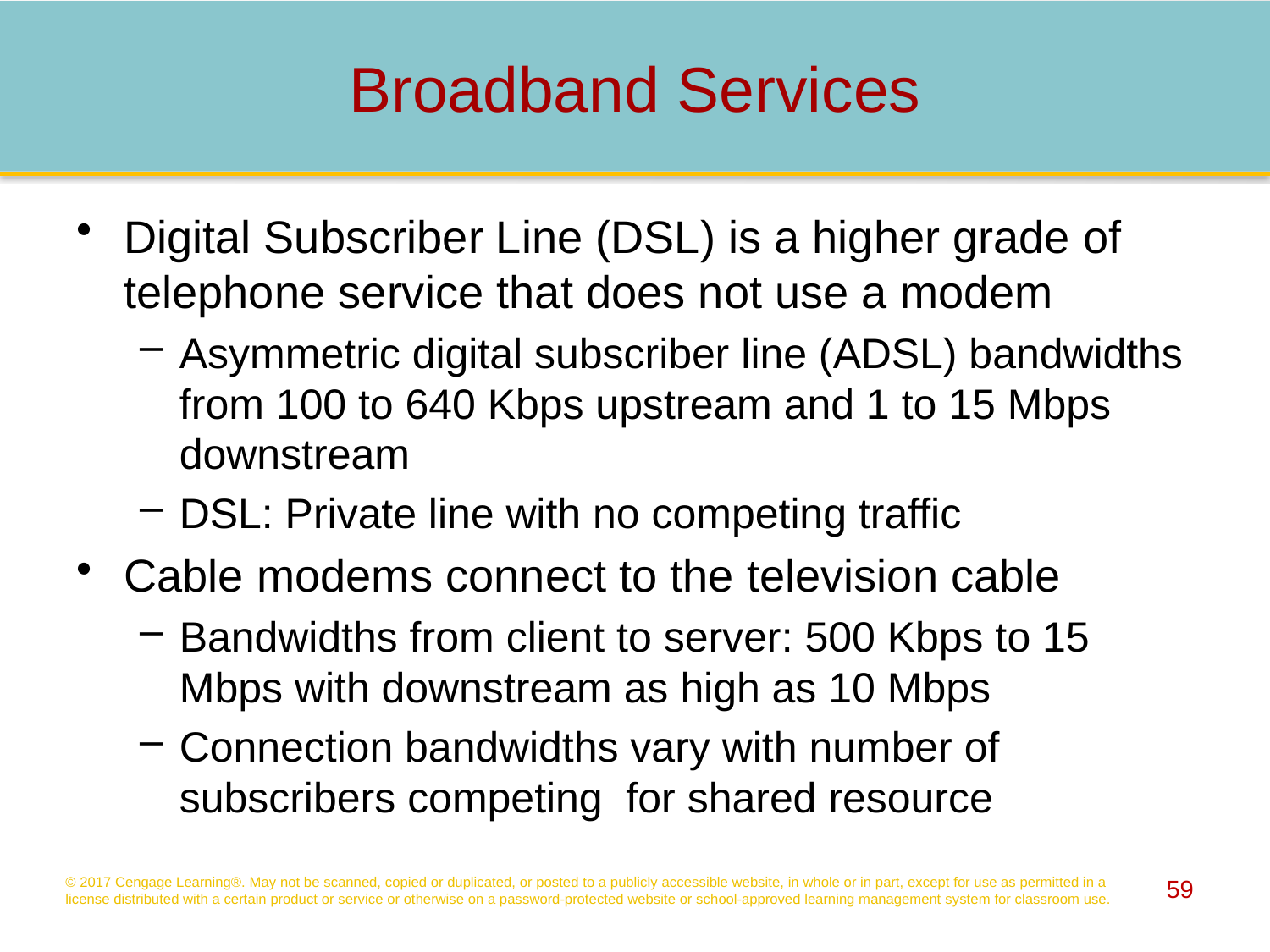

# Broadband Services
Digital Subscriber Line (DSL) is a higher grade of telephone service that does not use a modem
Asymmetric digital subscriber line (ADSL) bandwidths from 100 to 640 Kbps upstream and 1 to 15 Mbps downstream
DSL: Private line with no competing traffic
Cable modems connect to the television cable
Bandwidths from client to server: 500 Kbps to 15 Mbps with downstream as high as 10 Mbps
Connection bandwidths vary with number of subscribers competing  for shared resource
© 2017 Cengage Learning®. May not be scanned, copied or duplicated, or posted to a publicly accessible website, in whole or in part, except for use as permitted in a license distributed with a certain product or service or otherwise on a password-protected website or school-approved learning management system for classroom use.
59